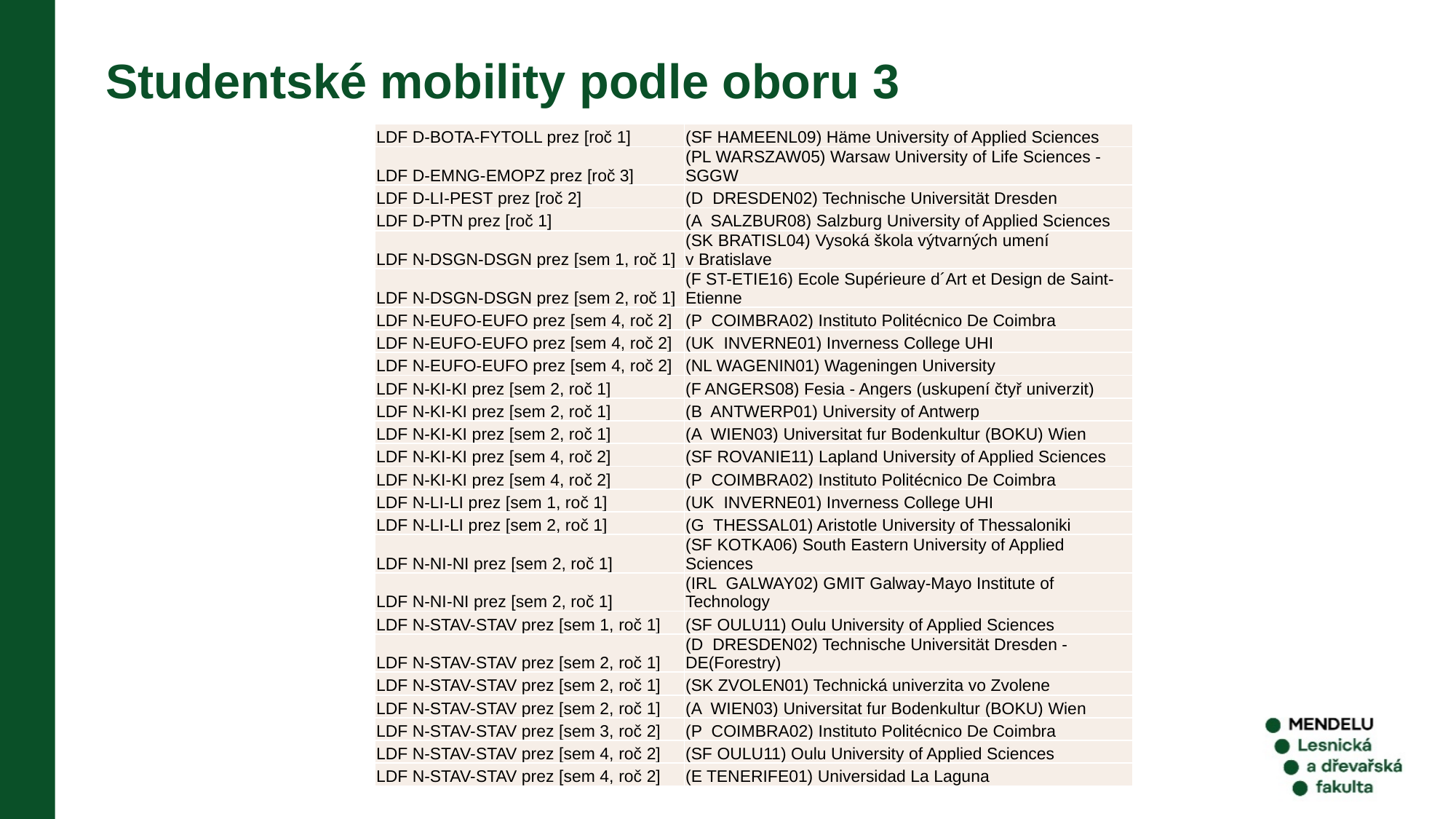

Studentské mobility podle oboru 3
| LDF D-BOTA-FYTOLL prez [roč 1] | (SF HAMEENL09) Häme University of Applied Sciences |
| --- | --- |
| LDF D-EMNG-EMOPZ prez [roč 3] | (PL WARSZAW05) Warsaw University of Life Sciences - SGGW |
| LDF D-LI-PEST prez [roč 2] | (D DRESDEN02) Technische Universität Dresden |
| LDF D-PTN prez [roč 1] | (A SALZBUR08) Salzburg University of Applied Sciences |
| LDF N-DSGN-DSGN prez [sem 1, roč 1] | (SK BRATISL04) Vysoká škola výtvarných umení v Bratislave |
| LDF N-DSGN-DSGN prez [sem 2, roč 1] | (F ST-ETIE16) Ecole Supérieure d´Art et Design de Saint-Etienne |
| LDF N-EUFO-EUFO prez [sem 4, roč 2] | (P COIMBRA02) Instituto Politécnico De Coimbra |
| LDF N-EUFO-EUFO prez [sem 4, roč 2] | (UK INVERNE01) Inverness College UHI |
| LDF N-EUFO-EUFO prez [sem 4, roč 2] | (NL WAGENIN01) Wageningen University |
| LDF N-KI-KI prez [sem 2, roč 1] | (F ANGERS08) Fesia - Angers (uskupení čtyř univerzit) |
| LDF N-KI-KI prez [sem 2, roč 1] | (B ANTWERP01) University of Antwerp |
| LDF N-KI-KI prez [sem 2, roč 1] | (A WIEN03) Universitat fur Bodenkultur (BOKU) Wien |
| LDF N-KI-KI prez [sem 4, roč 2] | (SF ROVANIE11) Lapland University of Applied Sciences |
| LDF N-KI-KI prez [sem 4, roč 2] | (P COIMBRA02) Instituto Politécnico De Coimbra |
| LDF N-LI-LI prez [sem 1, roč 1] | (UK INVERNE01) Inverness College UHI |
| LDF N-LI-LI prez [sem 2, roč 1] | (G THESSAL01) Aristotle University of Thessaloniki |
| LDF N-NI-NI prez [sem 2, roč 1] | (SF KOTKA06) South Eastern University of Applied Sciences |
| LDF N-NI-NI prez [sem 2, roč 1] | (IRL GALWAY02) GMIT Galway-Mayo Institute of Technology |
| LDF N-STAV-STAV prez [sem 1, roč 1] | (SF OULU11) Oulu University of Applied Sciences |
| LDF N-STAV-STAV prez [sem 2, roč 1] | (D DRESDEN02) Technische Universität Dresden - DE(Forestry) |
| LDF N-STAV-STAV prez [sem 2, roč 1] | (SK ZVOLEN01) Technická univerzita vo Zvolene |
| LDF N-STAV-STAV prez [sem 2, roč 1] | (A WIEN03) Universitat fur Bodenkultur (BOKU) Wien |
| LDF N-STAV-STAV prez [sem 3, roč 2] | (P COIMBRA02) Instituto Politécnico De Coimbra |
| LDF N-STAV-STAV prez [sem 4, roč 2] | (SF OULU11) Oulu University of Applied Sciences |
| LDF N-STAV-STAV prez [sem 4, roč 2] | (E TENERIFE01) Universidad La Laguna |